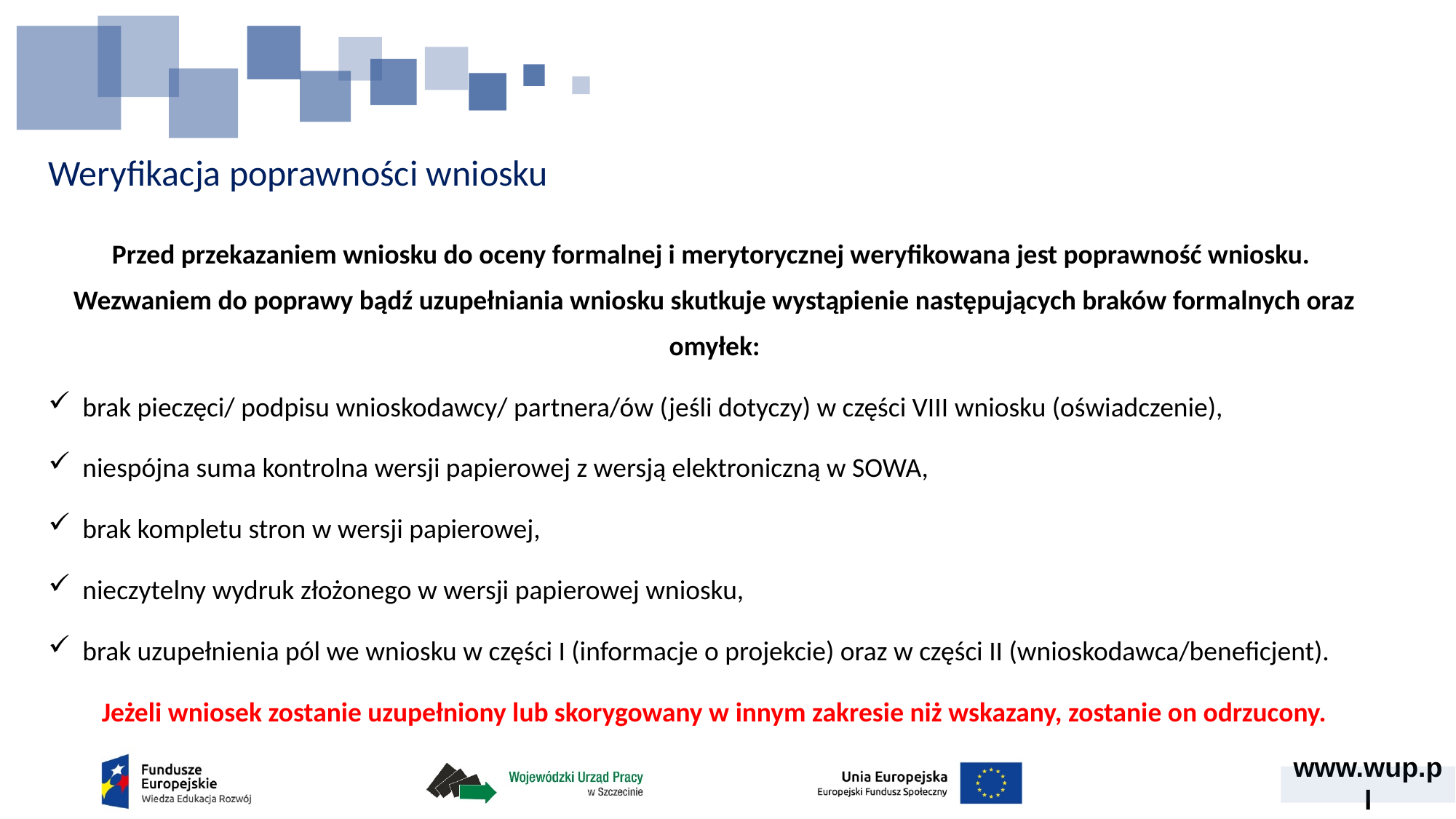

# Weryfikacja poprawności wniosku
Przed przekazaniem wniosku do oceny formalnej i merytorycznej weryfikowana jest poprawność wniosku.
Wezwaniem do poprawy bądź uzupełniania wniosku skutkuje wystąpienie następujących braków formalnych oraz omyłek:
brak pieczęci/ podpisu wnioskodawcy/ partnera/ów (jeśli dotyczy) w części VIII wniosku (oświadczenie),
niespójna suma kontrolna wersji papierowej z wersją elektroniczną w SOWA,
brak kompletu stron w wersji papierowej,
nieczytelny wydruk złożonego w wersji papierowej wniosku,
brak uzupełnienia pól we wniosku w części I (informacje o projekcie) oraz w części II (wnioskodawca/beneficjent).
Jeżeli wniosek zostanie uzupełniony lub skorygowany w innym zakresie niż wskazany, zostanie on odrzucony.